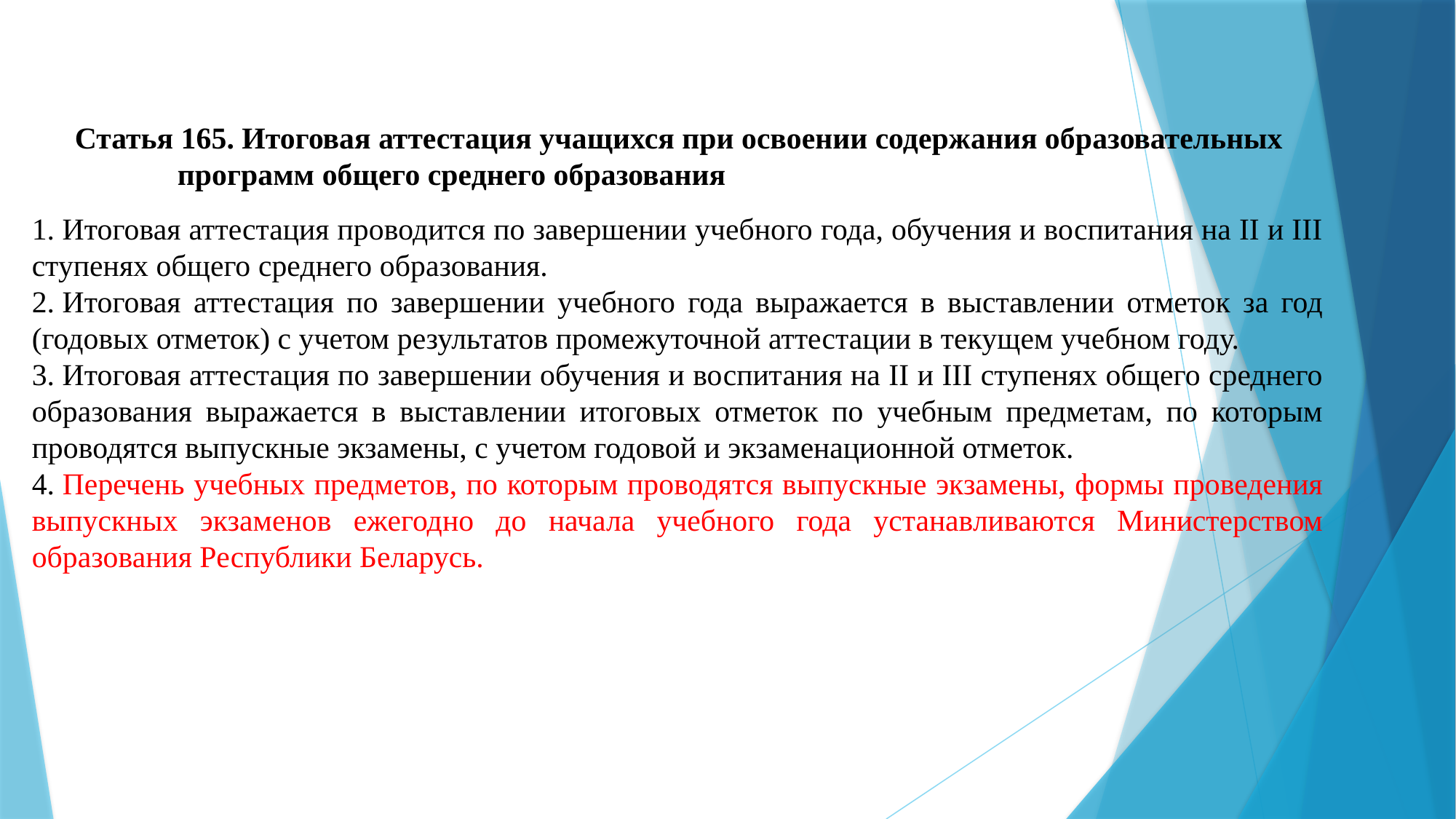

Статья 165. Итоговая аттестация учащихся при освоении содержания образовательных программ общего среднего образования
1. Итоговая аттестация проводится по завершении учебного года, обучения и воспитания на II и III ступенях общего среднего образования.
2. Итоговая аттестация по завершении учебного года выражается в выставлении отметок за год (годовых отметок) с учетом результатов промежуточной аттестации в текущем учебном году.
3. Итоговая аттестация по завершении обучения и воспитания на II и III ступенях общего среднего образования выражается в выставлении итоговых отметок по учебным предметам, по которым проводятся выпускные экзамены, с учетом годовой и экзаменационной отметок.
4. Перечень учебных предметов, по которым проводятся выпускные экзамены, формы проведения выпускных экзаменов ежегодно до начала учебного года устанавливаются Министерством образования Республики Беларусь.